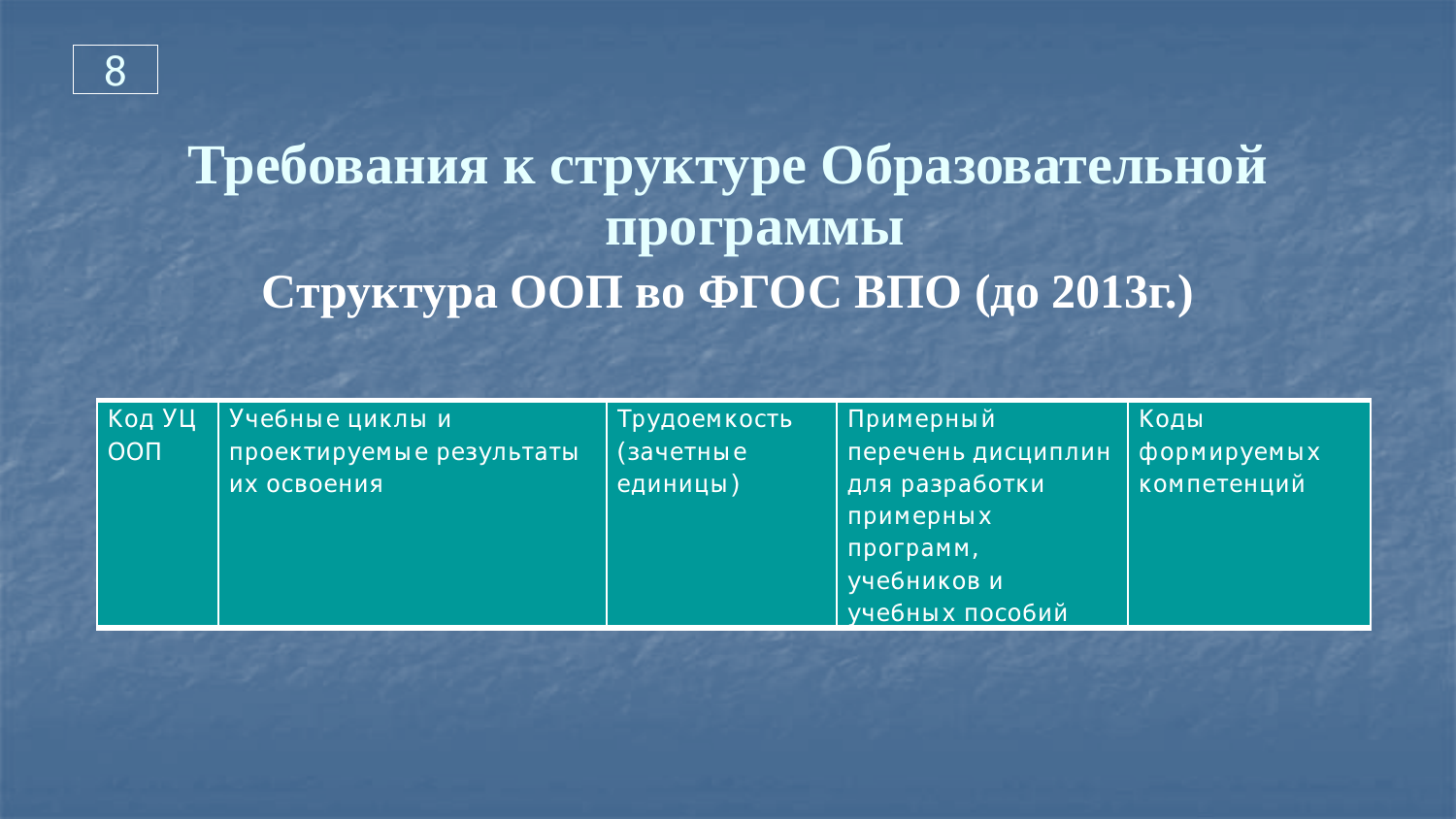

8
Требования к структуре Образовательной программы
Структура ООП во ФГОС ВПО (до 2013г.)
| Код УЦ ООП | Учебные циклы и проектируемые результаты их освоения | Трудоемкость (зачетные единицы) | Примерный перечень дисциплин для разработки примерных программ, учебников и учебных пособий | Коды формируемых компетенций |
| --- | --- | --- | --- | --- |